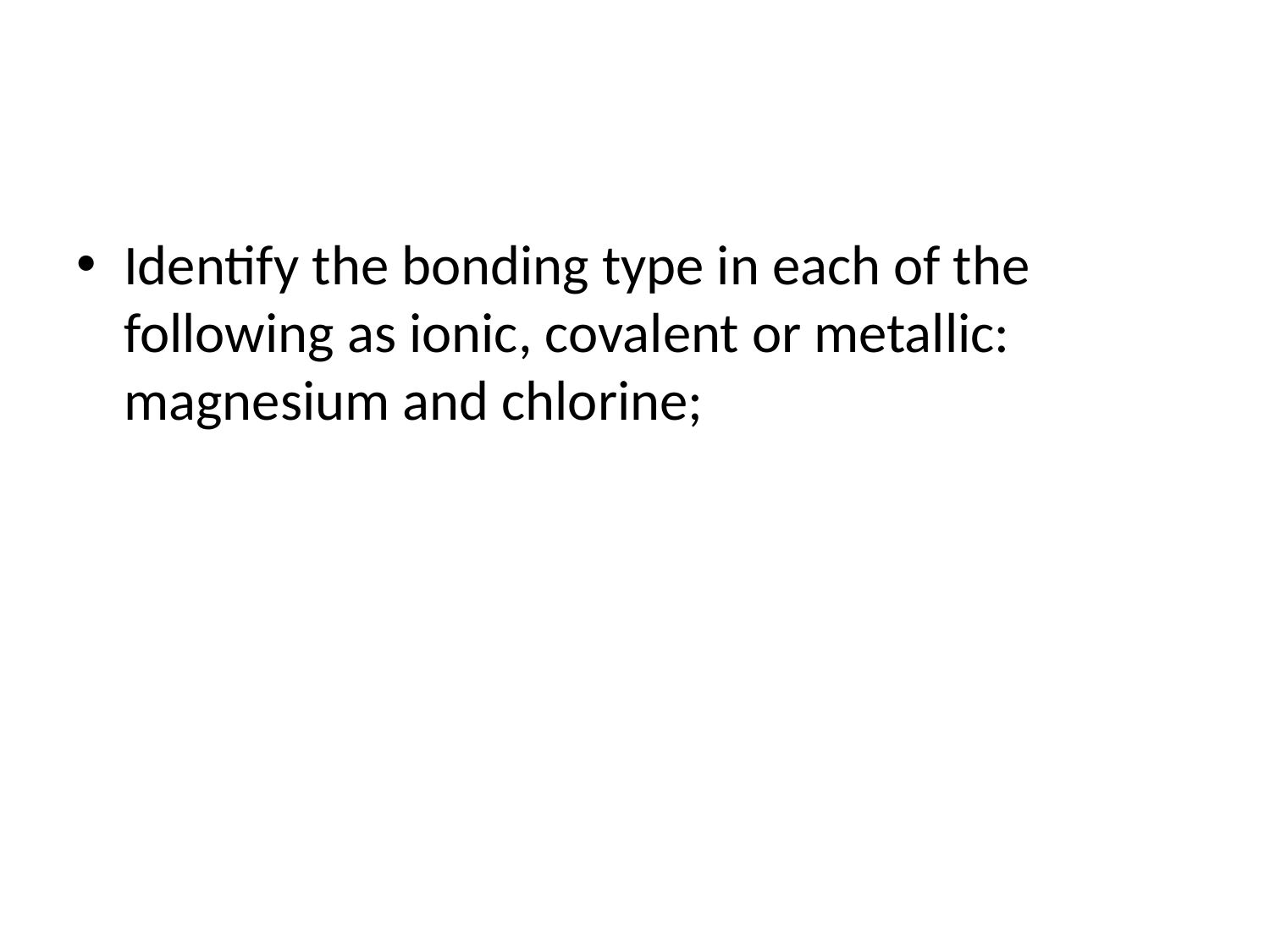

#
Identify the bonding type in each of the following as ionic, covalent or metallic:  magnesium and chlorine;